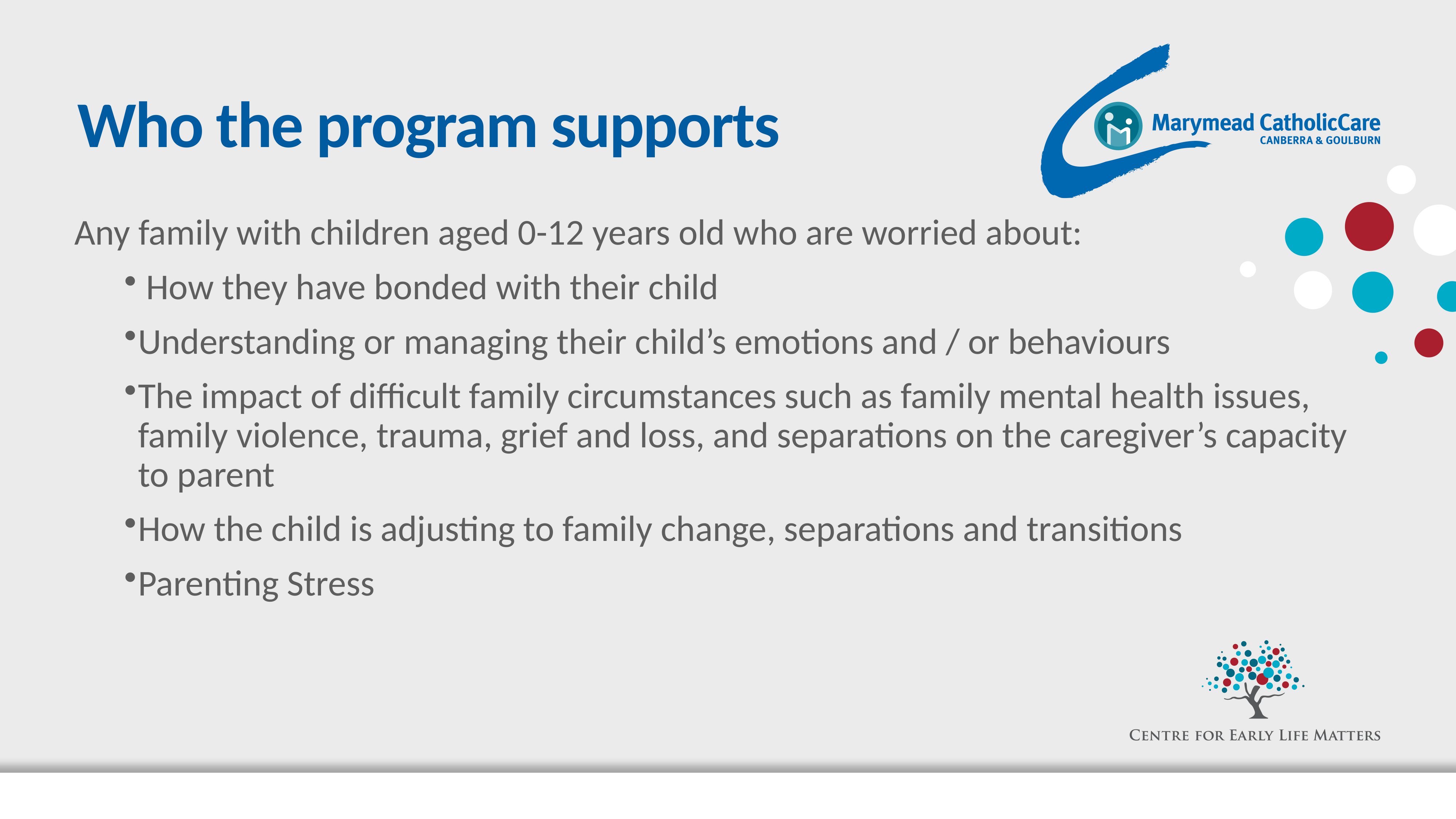

# Who the program supports
Any family with children aged 0-12 years old who are worried about:
 How they have bonded with their child
Understanding or managing their child’s emotions and / or behaviours
The impact of difficult family circumstances such as family mental health issues, family violence, trauma, grief and loss, and separations on the caregiver’s capacity to parent
How the child is adjusting to family change, separations and transitions
Parenting Stress
3